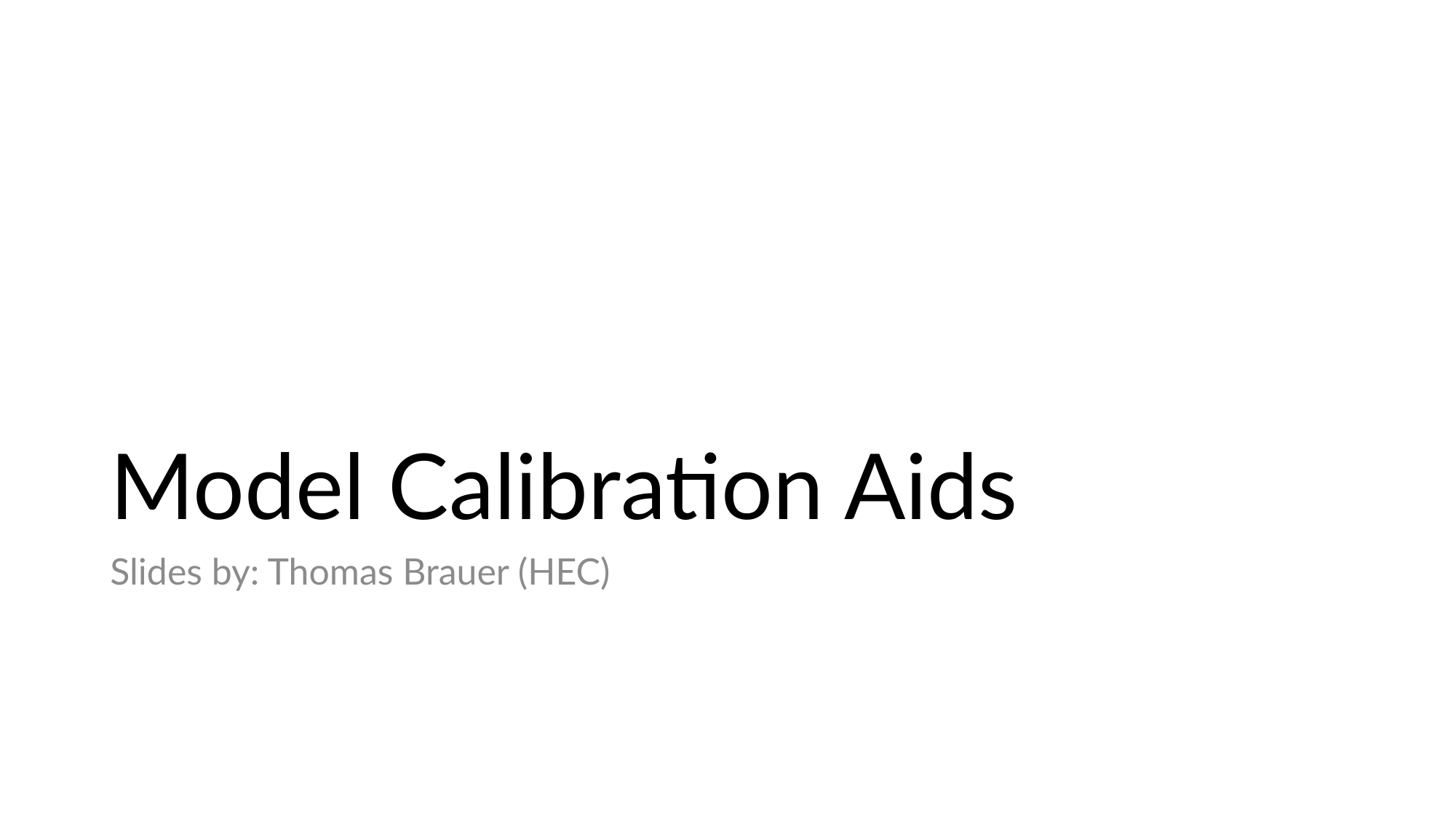

# Model Calibration Aids
Slides by: Thomas Brauer (HEC)